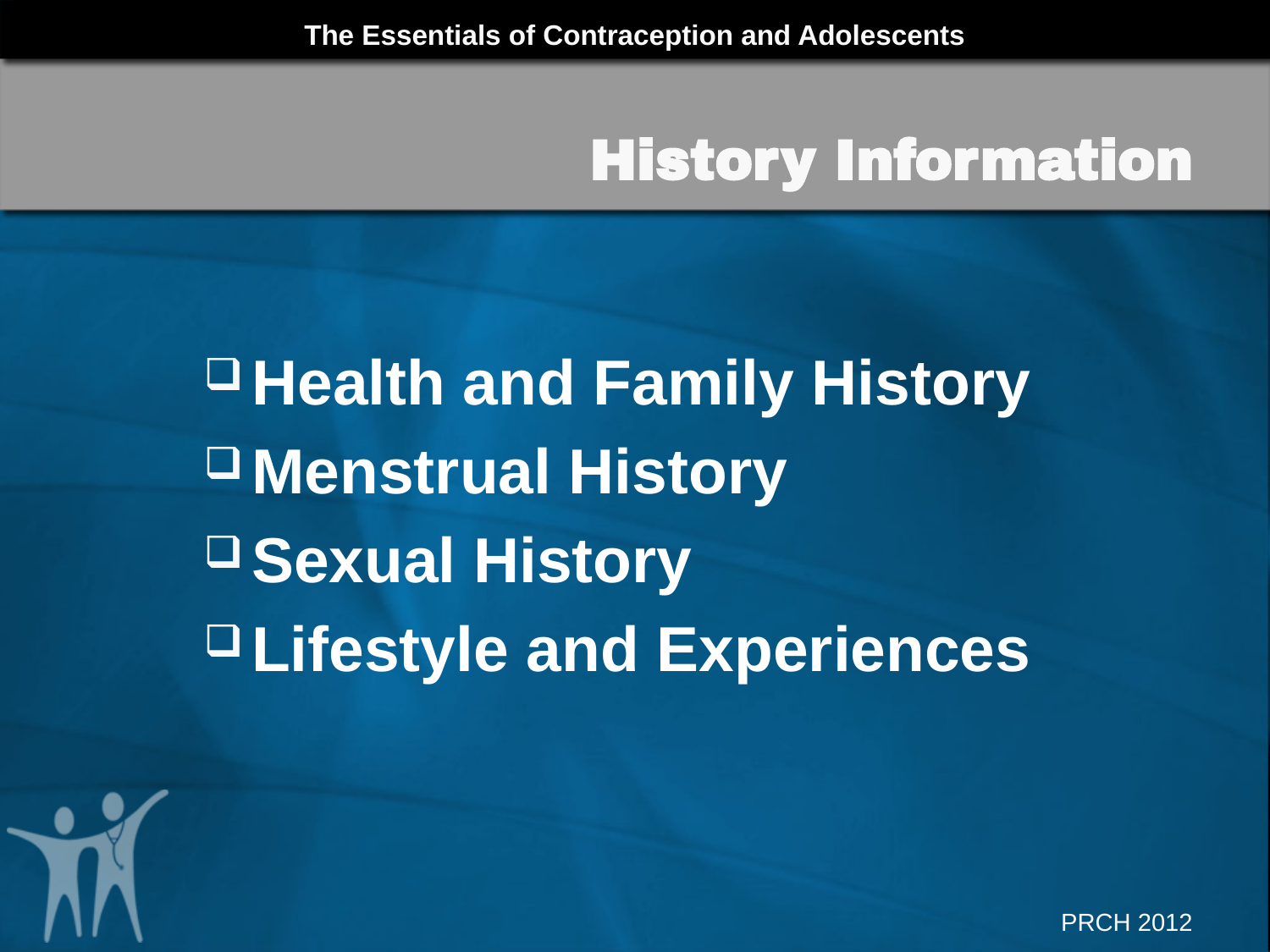

# History Information
Health and Family History
Menstrual History
Sexual History
Lifestyle and Experiences